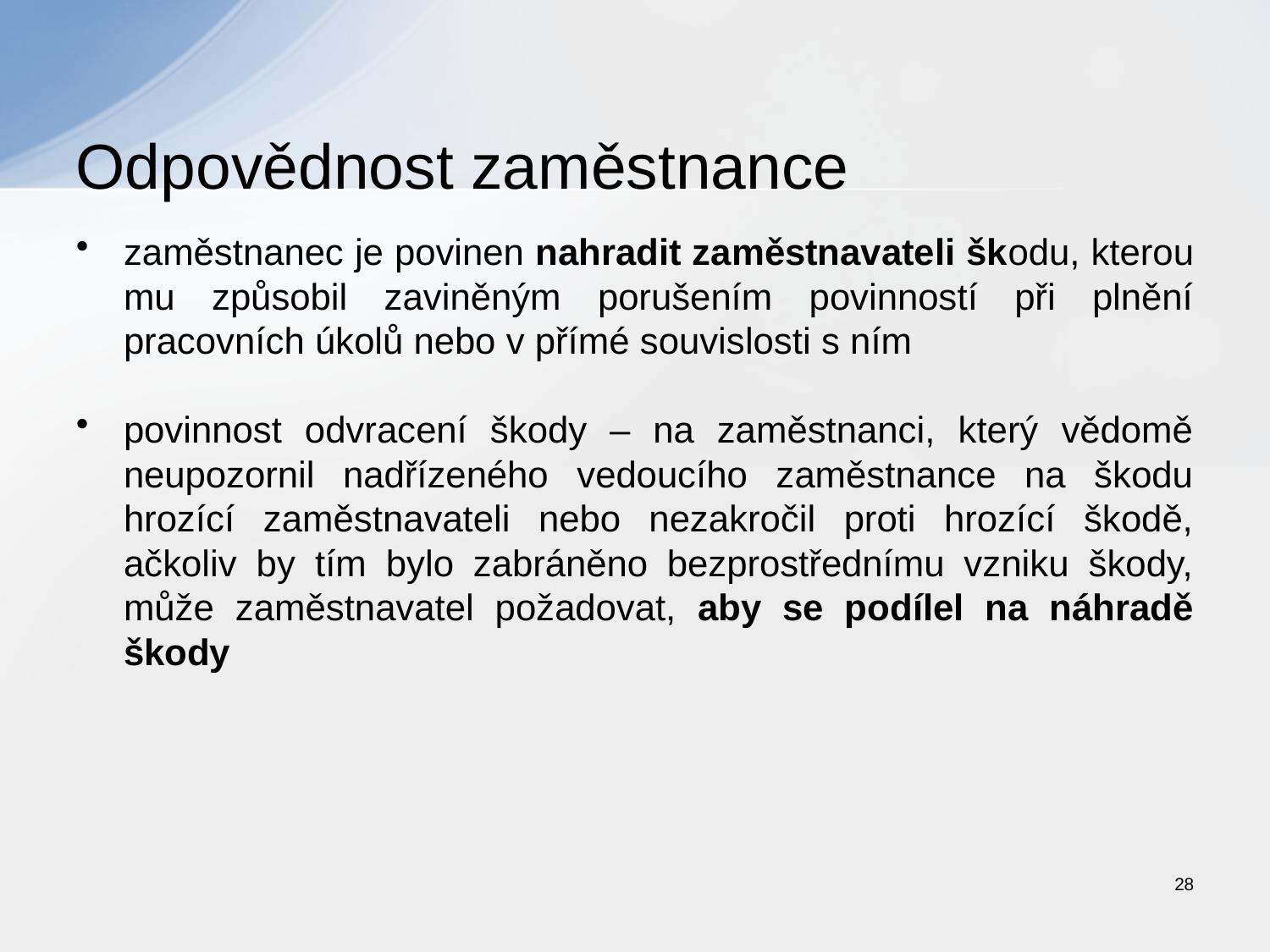

# Odpovědnost zaměstnance
zaměstnanec je povinen nahradit zaměstnavateli škodu, kterou mu způsobil zaviněným porušením povinností při plnění pracovních úkolů nebo v přímé souvislosti s ním

povinnost odvracení škody – na zaměstnanci, který vědomě neupozornil nadřízeného vedoucího zaměstnance na škodu hrozící zaměstnavateli nebo nezakročil proti hrozící škodě, ačkoliv by tím bylo zabráněno bezprostřednímu vzniku škody, může zaměstnavatel požadovat, aby se podílel na náhradě škody
28